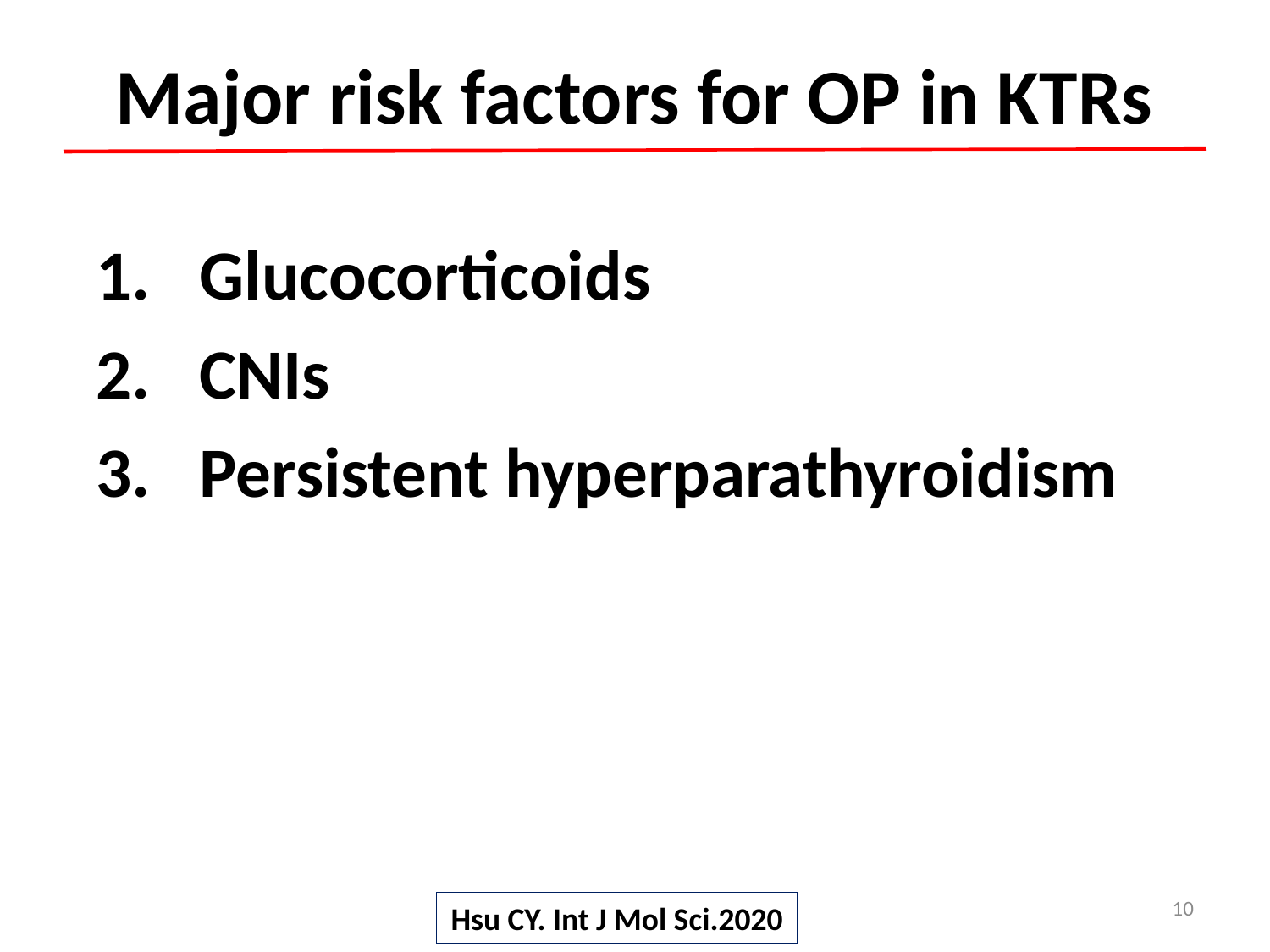

# Major risk factors for OP in KTRs
Glucocorticoids
CNIs
Persistent hyperparathyroidism
10
Hsu CY. Int J Mol Sci.2020